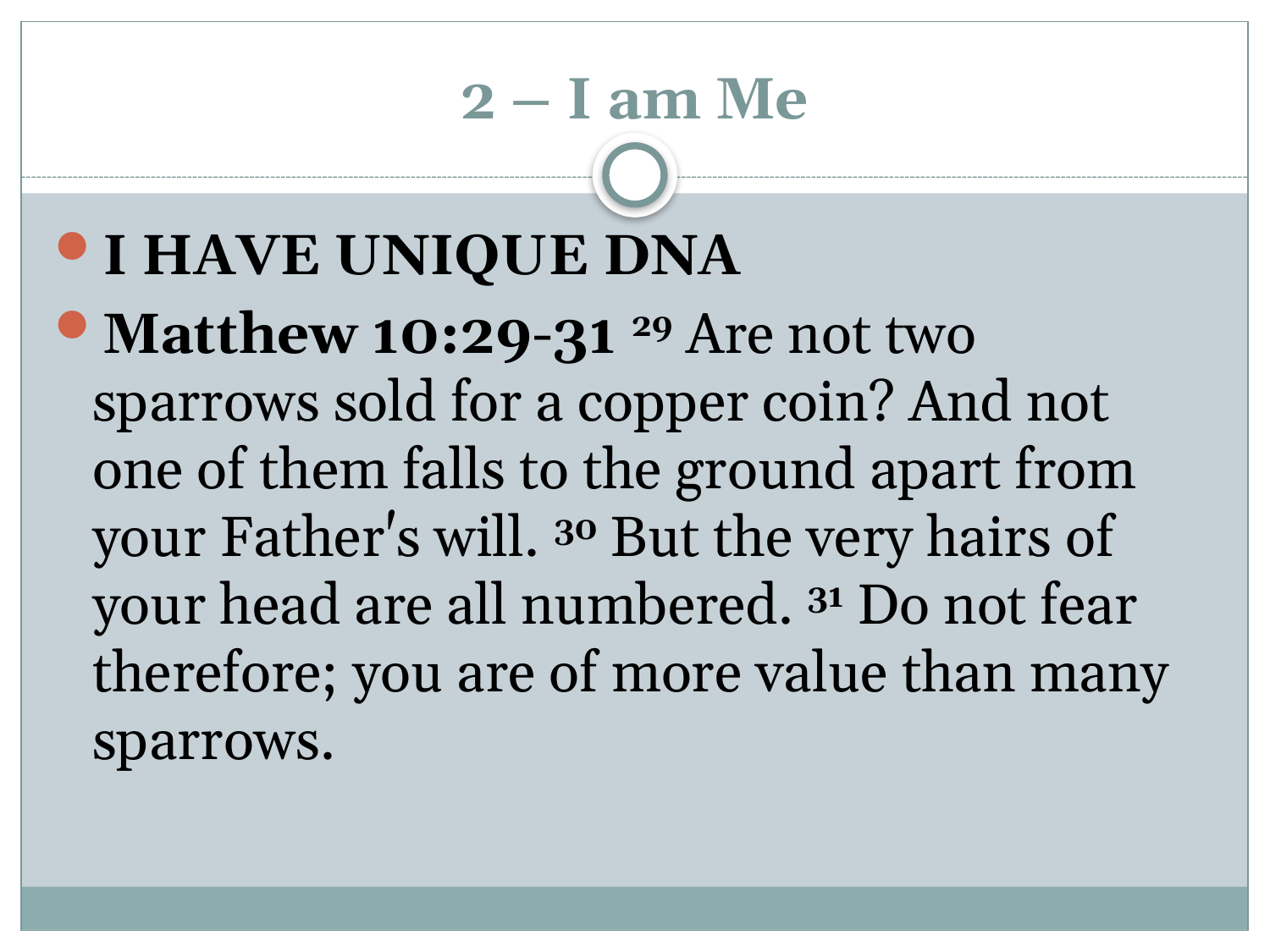

# 2 – I am Me
I HAVE UNIQUE DNA
Matthew 10:29-31 29 Are not two sparrows sold for a copper coin? And not one of them falls to the ground apart from your Father's will. 30 But the very hairs of your head are all numbered. 31 Do not fear therefore; you are of more value than many sparrows.